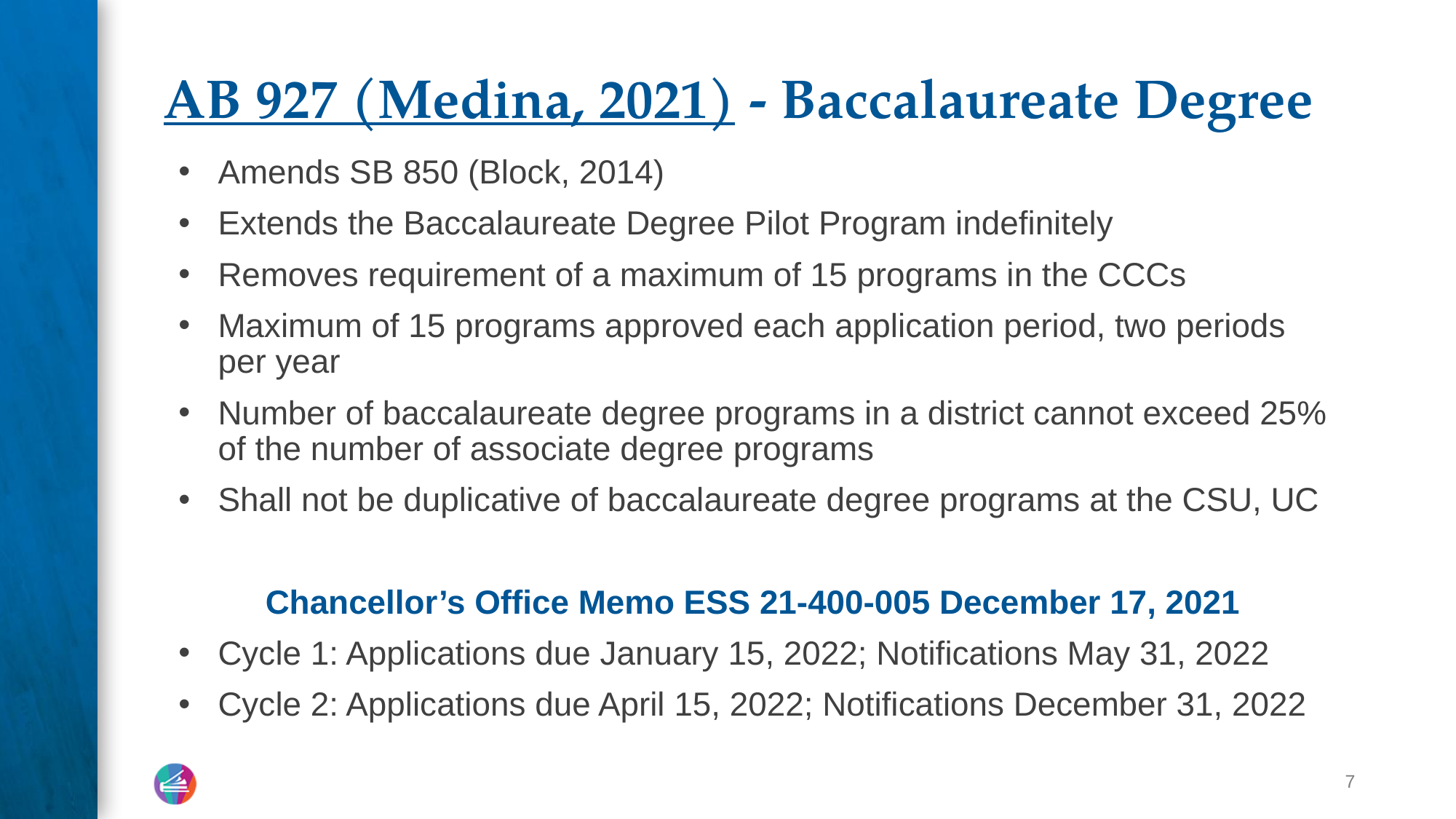

# AB 927 (Medina, 2021) - Baccalaureate Degree
Amends SB 850 (Block, 2014)
Extends the Baccalaureate Degree Pilot Program indefinitely
Removes requirement of a maximum of 15 programs in the CCCs
Maximum of 15 programs approved each application period, two periods per year
Number of baccalaureate degree programs in a district cannot exceed 25% of the number of associate degree programs
Shall not be duplicative of baccalaureate degree programs at the CSU, UC

Chancellor’s Office Memo ESS 21-400-005 December 17, 2021
Cycle 1: Applications due January 15, 2022; Notifications May 31, 2022
Cycle 2: Applications due April 15, 2022; Notifications December 31, 2022
7